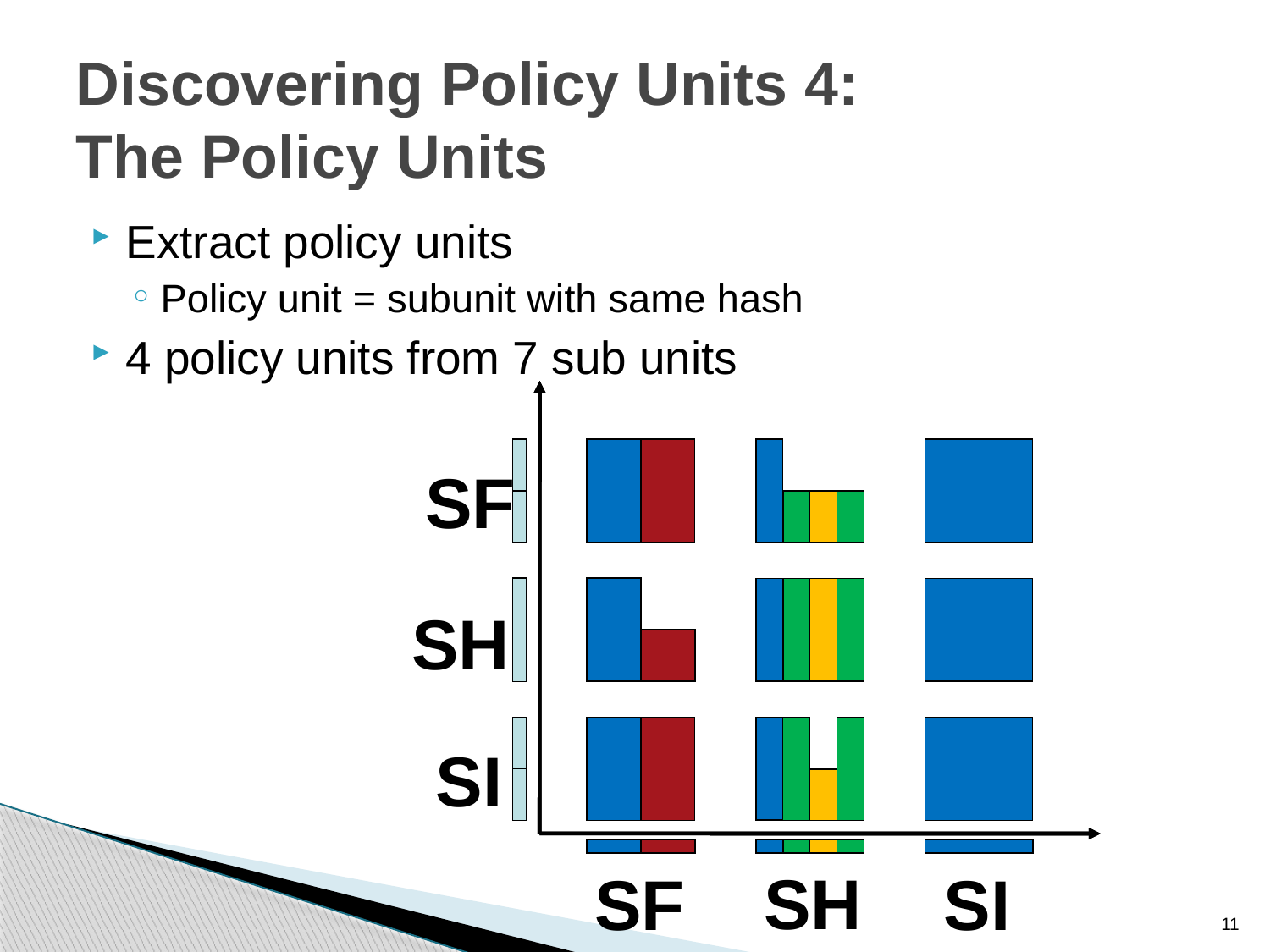

# Discovering Policy Units 4: The Policy Units
Extract policy units
Policy unit = subunit with same hash
4 policy units from 7 sub units

SH

SI

SH
SF
SI

SF

11